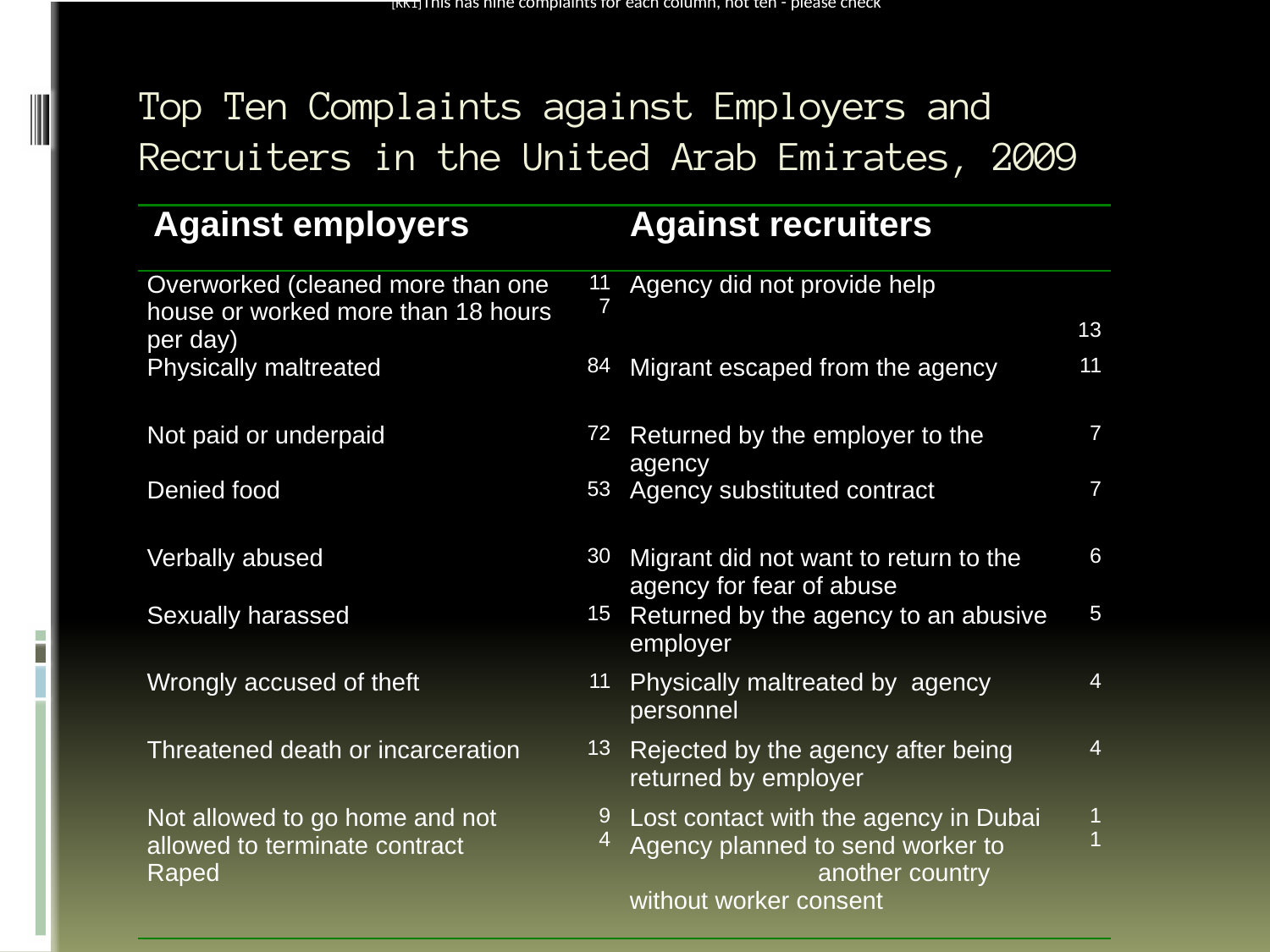

[KK1]This has nine complaints for each column, not ten - please check
# Top Ten Complaints against Employers and Recruiters in the United Arab Emirates, 2009
| Against employers |  | Against recruiters |  |
| --- | --- | --- | --- |
| Overworked (cleaned more than one house or worked more than 18 hours per day) | 117 | Agency did not provide help | 13 |
| Physically maltreated | 84 | Migrant escaped from the agency | 11 |
| Not paid or underpaid | 72 | Returned by the employer to the agency | 7 |
| Denied food | 53 | Agency substituted contract | 7 |
| Verbally abused | 30 | Migrant did not want to return to the agency for fear of abuse | 6 |
| Sexually harassed | 15 | Returned by the agency to an abusive employer | 5 |
| Wrongly accused of theft | 11 | Physically maltreated by agency personnel | 4 |
| Threatened death or incarceration | 13 | Rejected by the agency after being returned by employer | 4 |
| Not allowed to go home and not allowed to terminate contract Raped | 9 4 | Lost contact with the agency in Dubai Agency planned to send worker to another country without worker consent | 1 1 |